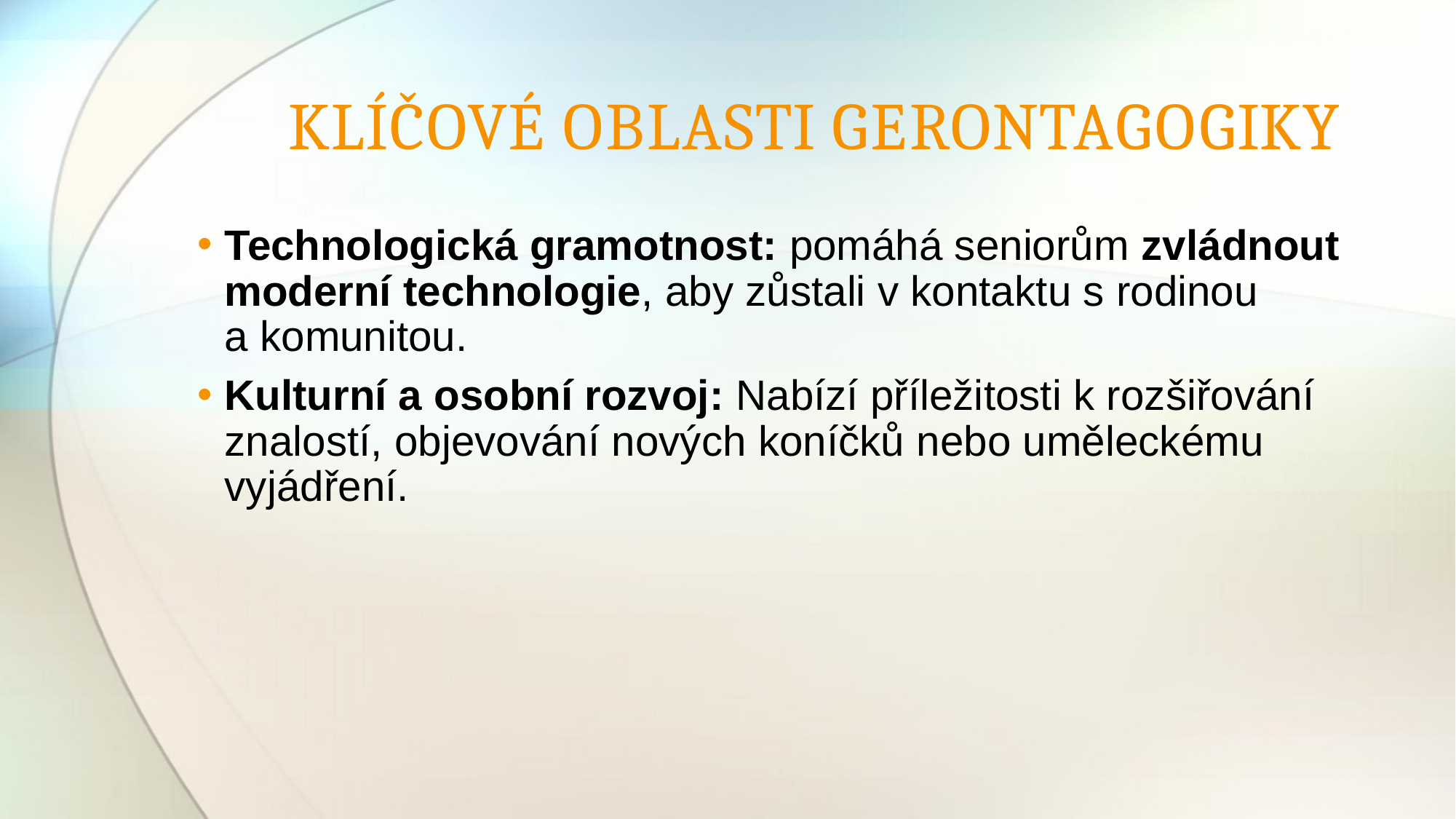

# KLÍČOVÉ OBLASTI GERONTAGOGIKY
Technologická gramotnost: pomáhá seniorům zvládnout moderní technologie, aby zůstali v kontaktu s rodinou
a komunitou.
Kulturní a osobní rozvoj: Nabízí příležitosti k rozšiřování znalostí, objevování nových koníčků nebo uměleckému vyjádření.